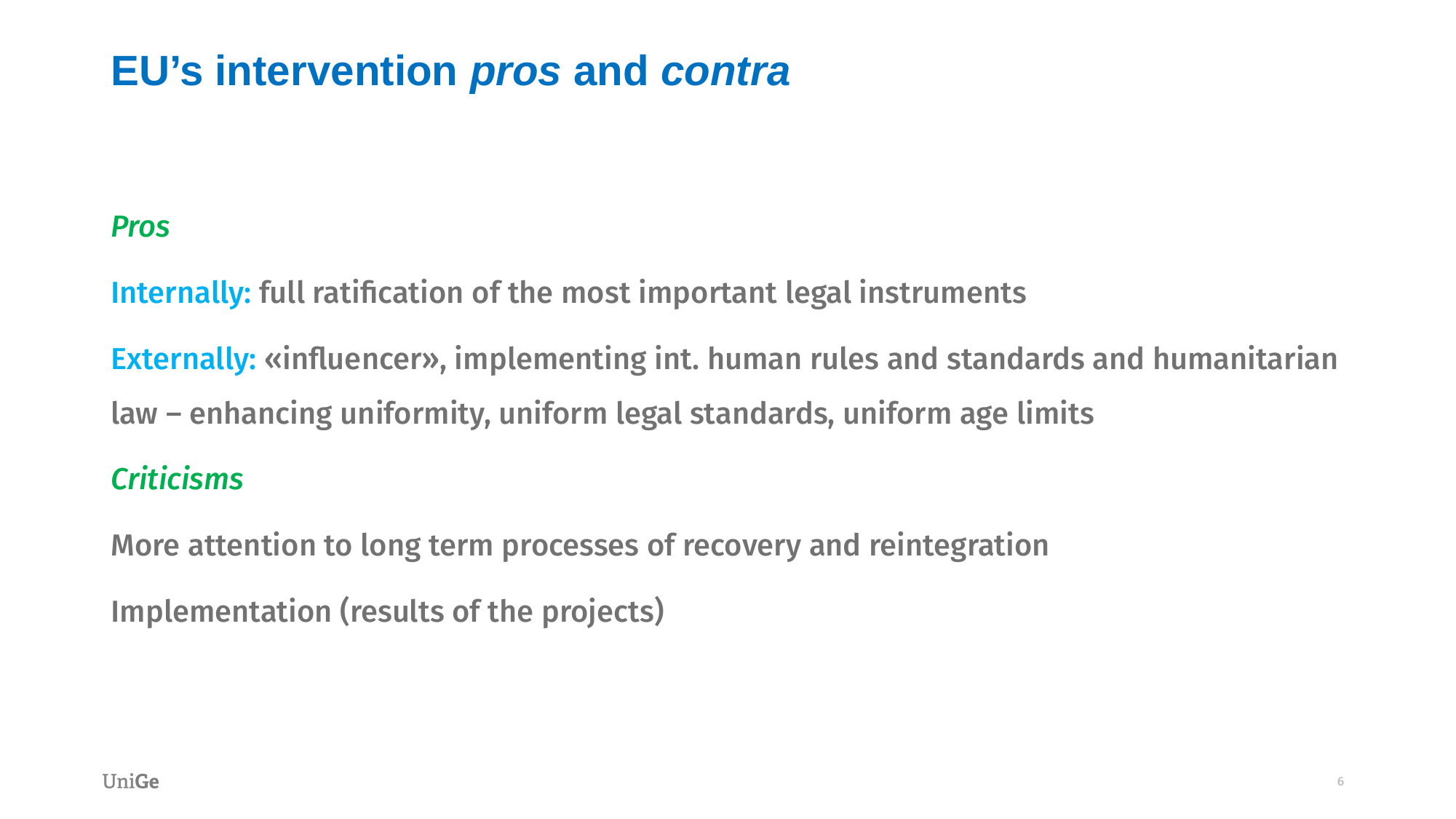

# EU’s intervention pros and contra
Pros
Internally: full ratification of the most important legal instruments
Externally: «influencer», implementing int. human rules and standards and humanitarian law – enhancing uniformity, uniform legal standards, uniform age limits
Criticisms
More attention to long term processes of recovery and reintegration
Implementation (results of the projects)

6